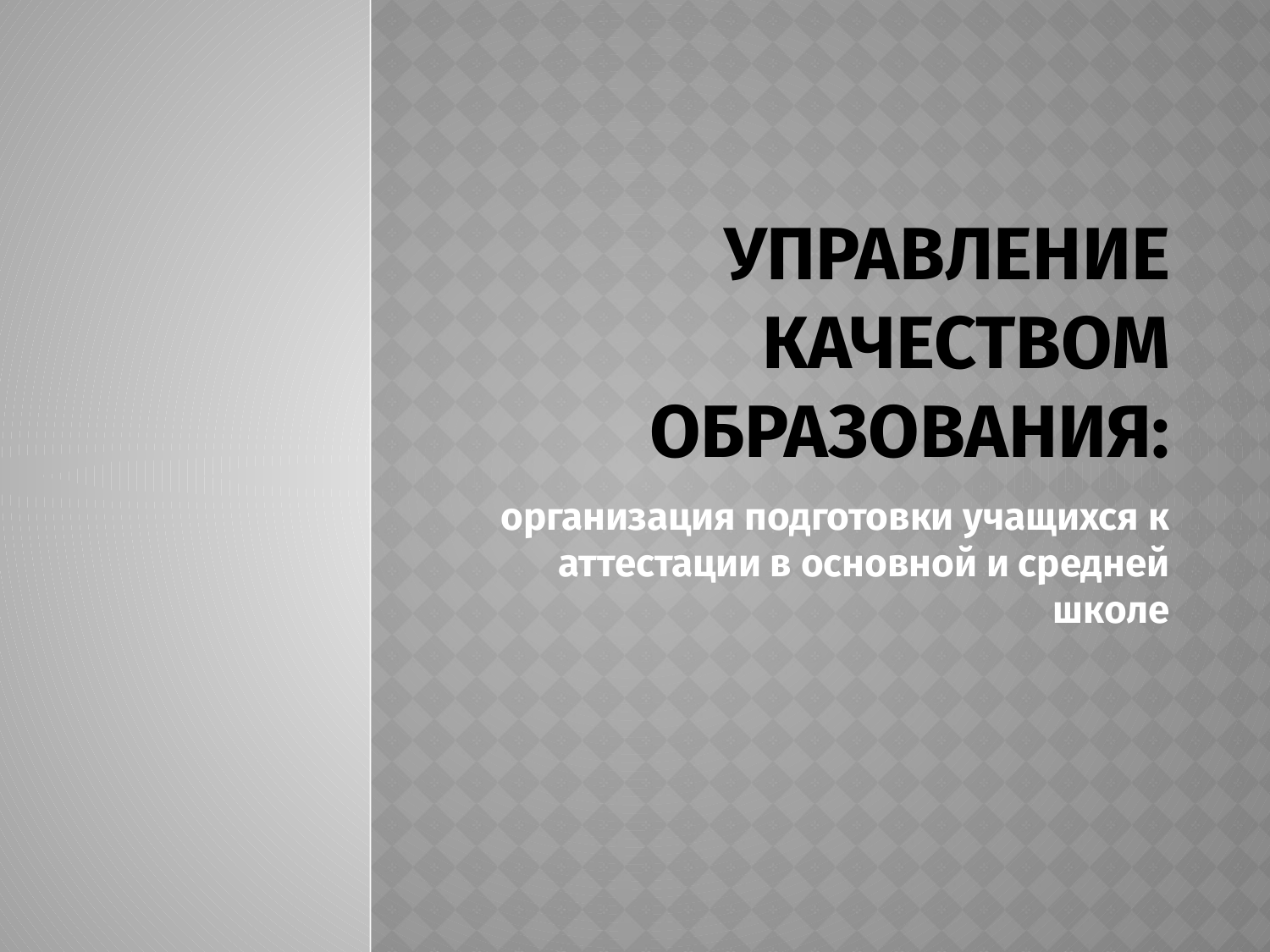

# Управление качеством образования:
организация подготовки учащихся к аттестации в основной и средней школе